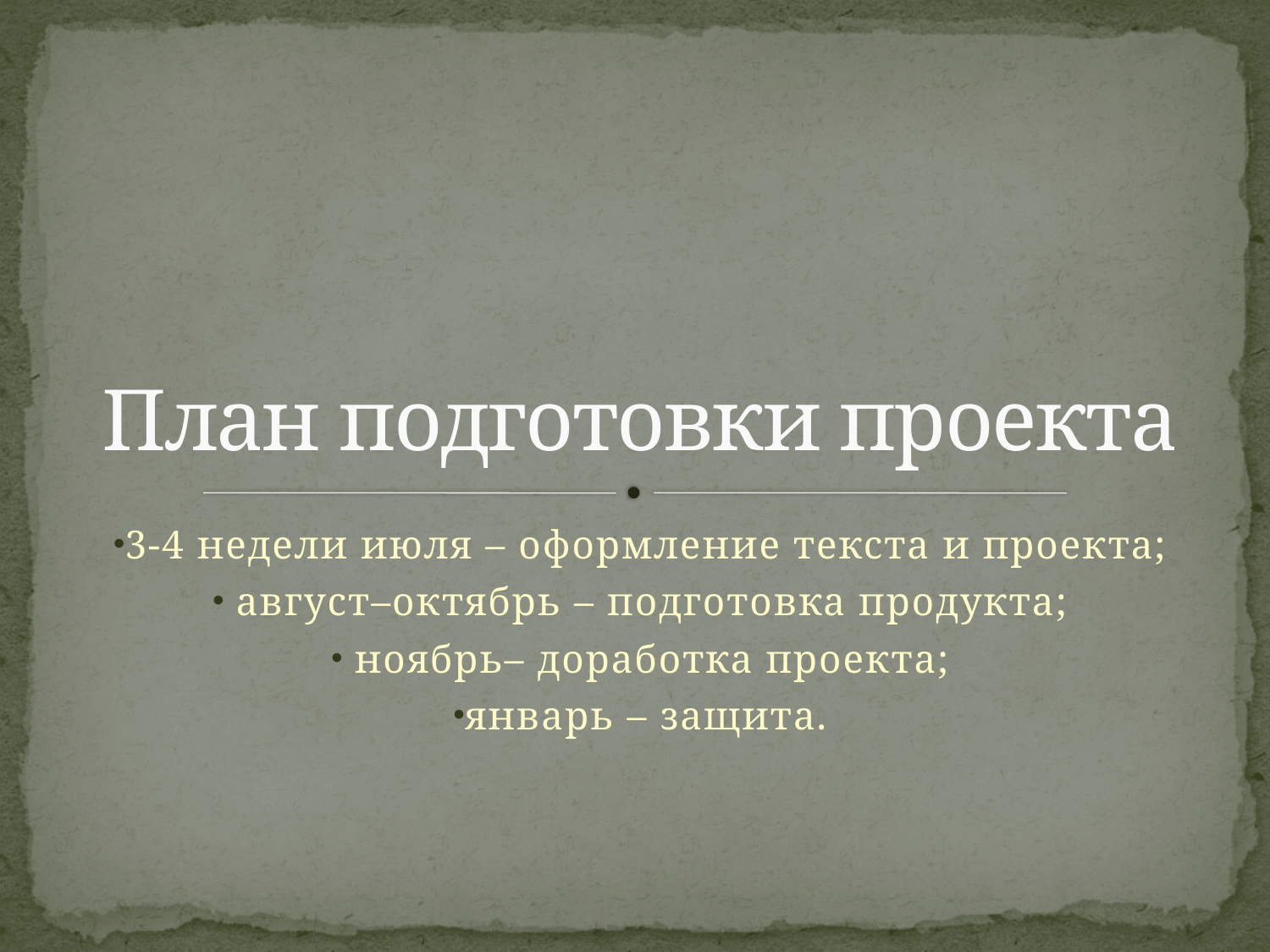

# План подготовки проекта
3-4 недели июля – оформление текста и проекта;
 август–октябрь – подготовка продукта;
 ноябрь– доработка проекта;
январь – защита.